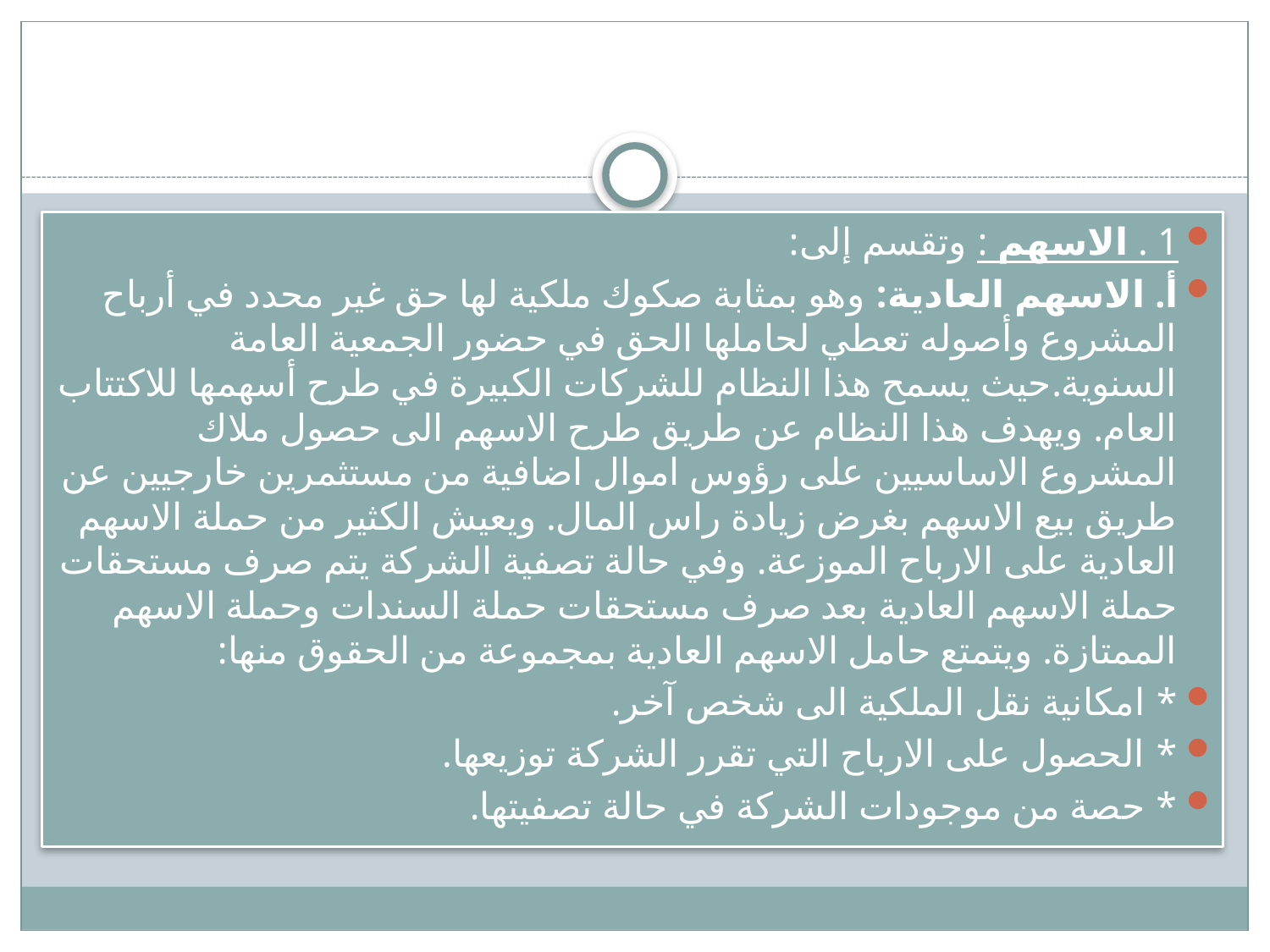

#
1 . الاسهم : وتقسم إلى:
أ. الاسهم العادية: وهو بمثابة صكوك ملكية لها حق غير محدد في أرباح المشروع وأصوله تعطي لحاملها الحق في حضور الجمعية العامة السنوية.حيث يسمح هذا النظام للشركات الكبيرة في طرح أسهمها للاكتتاب العام. ويهدف هذا النظام عن طريق طرح الاسهم الى حصول ملاك المشروع الاساسيين على رؤوس اموال اضافية من مستثمرين خارجيين عن طريق بيع الاسهم بغرض زيادة راس المال. ويعيش الكثير من حملة الاسهم العادية على الارباح الموزعة. وفي حالة تصفية الشركة يتم صرف مستحقات حملة الاسهم العادية بعد صرف مستحقات حملة السندات وحملة الاسهم الممتازة. ويتمتع حامل الاسهم العادية بمجموعة من الحقوق منها:
* امكانية نقل الملكية الى شخص آخر.
* الحصول على الارباح التي تقرر الشركة توزيعها.
* حصة من موجودات الشركة في حالة تصفيتها.